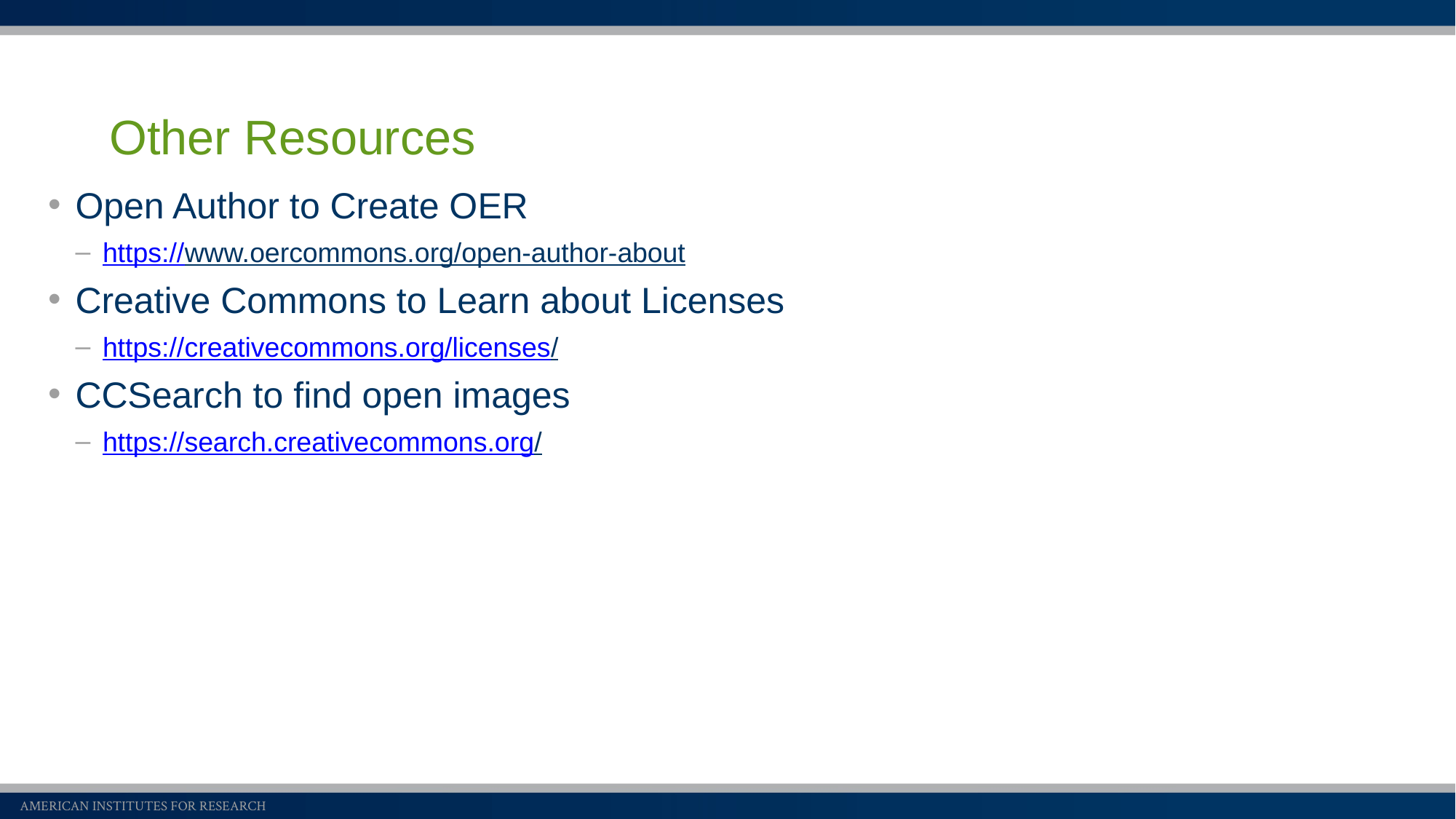

# Other Resources
Open Author to Create OER
https://www.oercommons.org/open-author-about
Creative Commons to Learn about Licenses
https://creativecommons.org/licenses/
CCSearch to find open images
https://search.creativecommons.org/